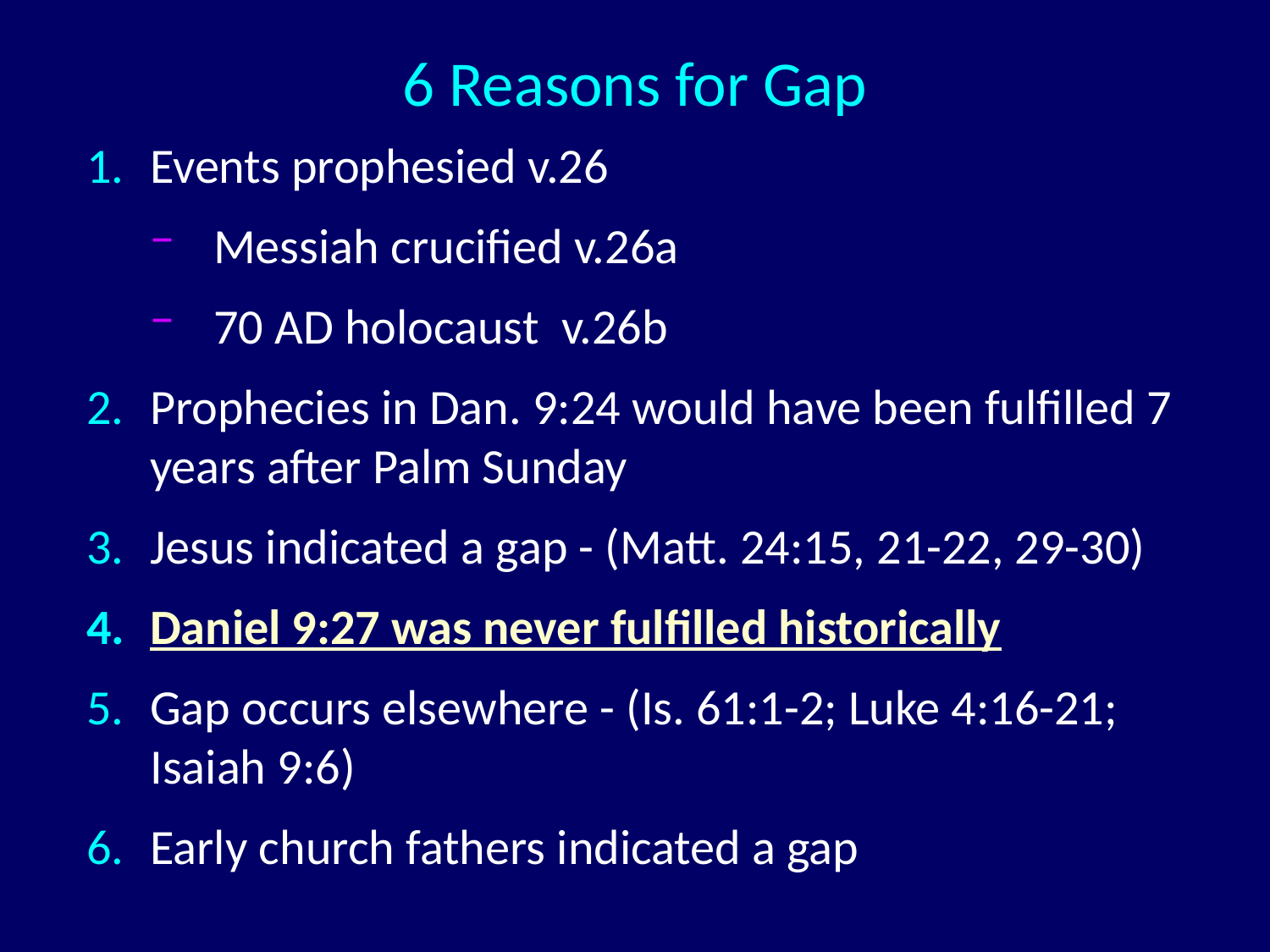

6 Reasons for Gap
Events prophesied v.26
Messiah crucified v.26a
70 AD holocaust  v.26b
Prophecies in Dan. 9:24 would have been fulfilled 7 years after Palm Sunday
Jesus indicated a gap - (Matt. 24:15, 21-22, 29-30)
Daniel 9:27 was never fulfilled historically
Gap occurs elsewhere - (Is. 61:1-2; Luke 4:16-21; Isaiah 9:6)
Early church fathers indicated a gap